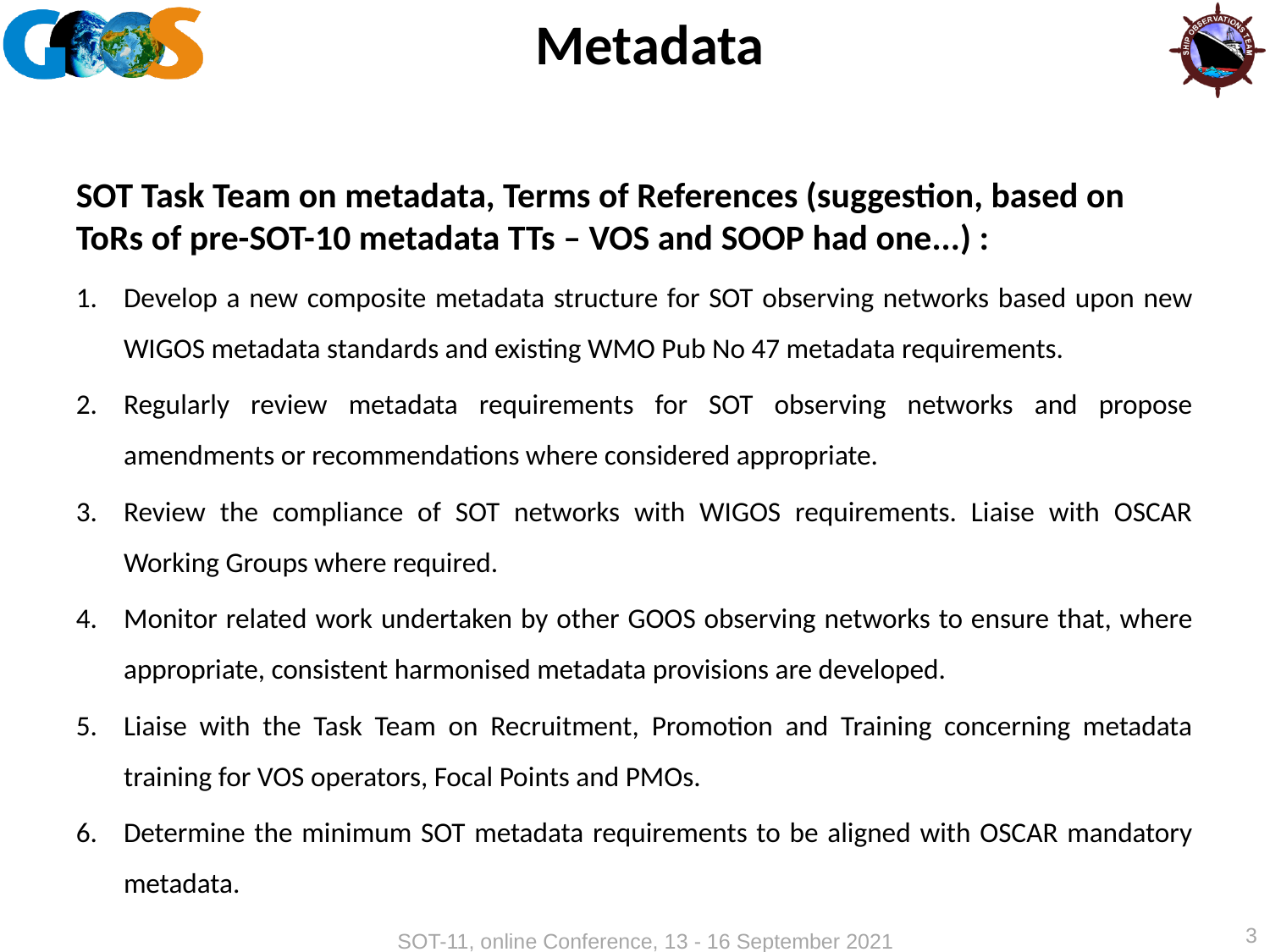

# Metadata
SOT Task Team on metadata, Terms of References (suggestion, based on ToRs of pre-SOT-10 metadata TTs – VOS and SOOP had one...) :
Develop a new composite metadata structure for SOT observing networks based upon new WIGOS metadata standards and existing WMO Pub No 47 metadata requirements.
Regularly review metadata requirements for SOT observing networks and propose amendments or recommendations where considered appropriate.
Review the compliance of SOT networks with WIGOS requirements. Liaise with OSCAR Working Groups where required.
Monitor related work undertaken by other GOOS observing networks to ensure that, where appropriate, consistent harmonised metadata provisions are developed.
Liaise with the Task Team on Recruitment, Promotion and Training concerning metadata training for VOS operators, Focal Points and PMOs.
Determine the minimum SOT metadata requirements to be aligned with OSCAR mandatory metadata.

3